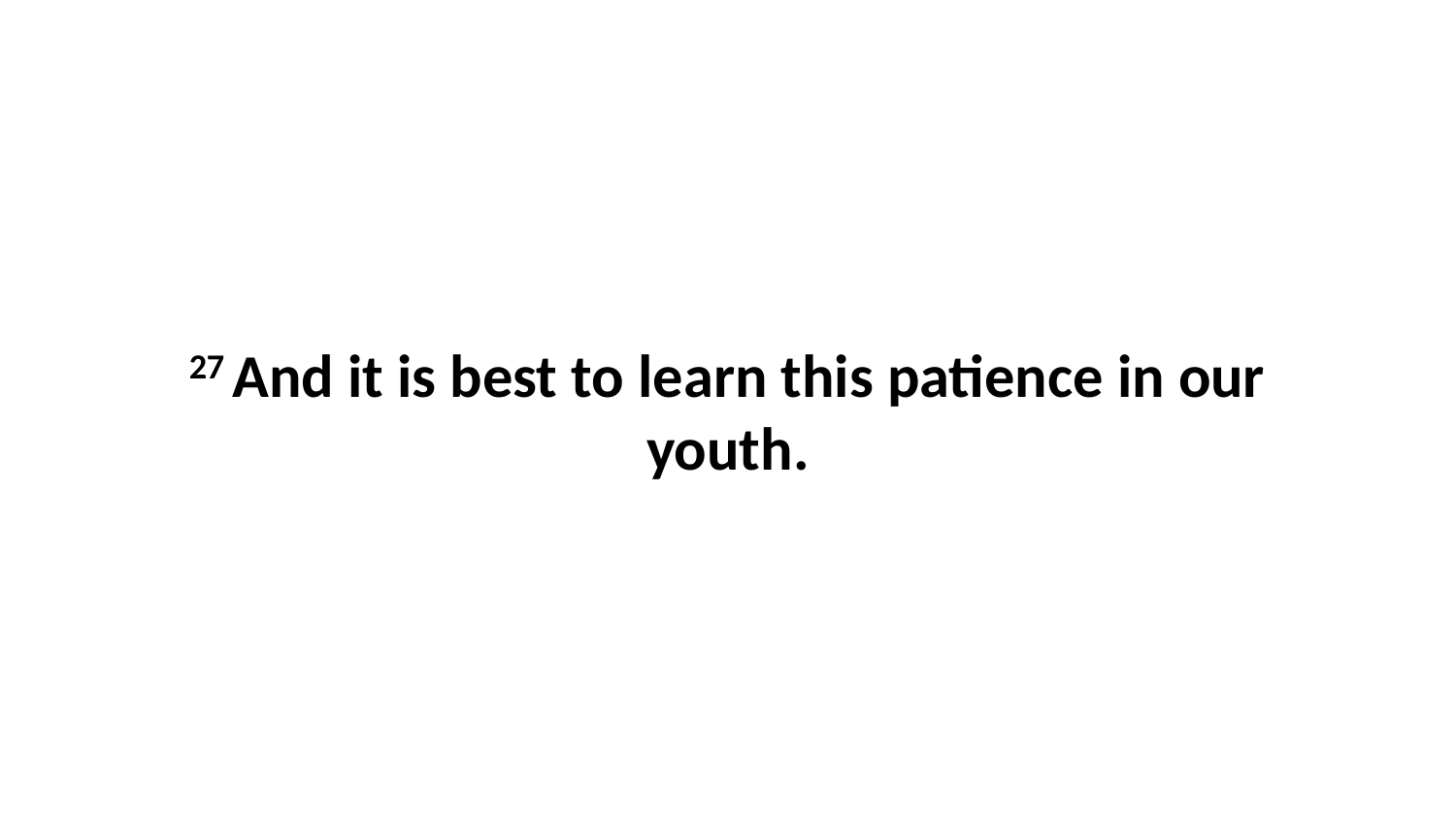

27 And it is best to learn this patience in our youth.